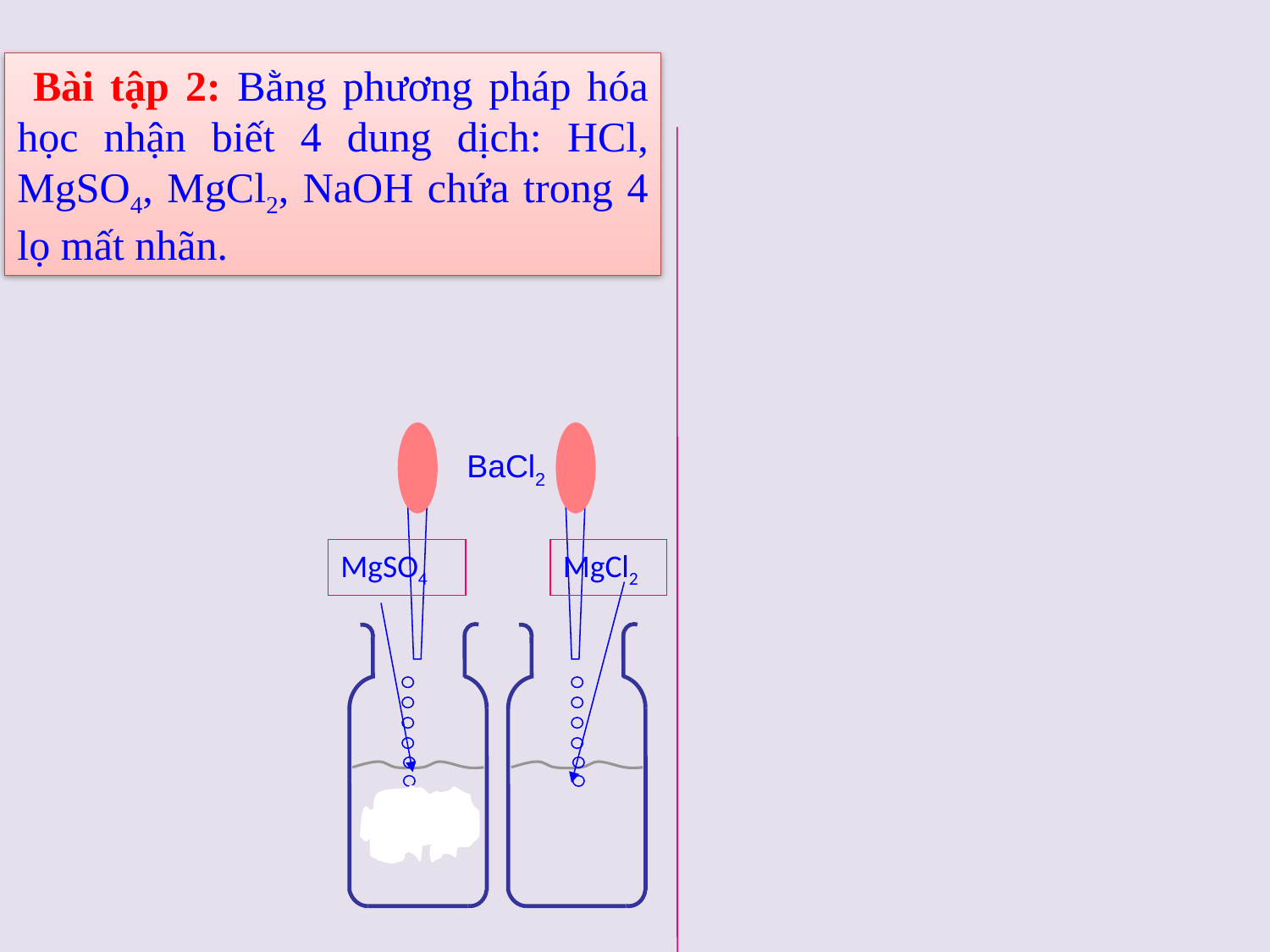

Bài tập 2: Bằng phương pháp hóa học nhận biết 4 dung dịch: HCl, MgSO4, MgCl2, NaOH chứa trong 4 lọ mất nhãn.

BaCl2

MgSO4
MgCl2